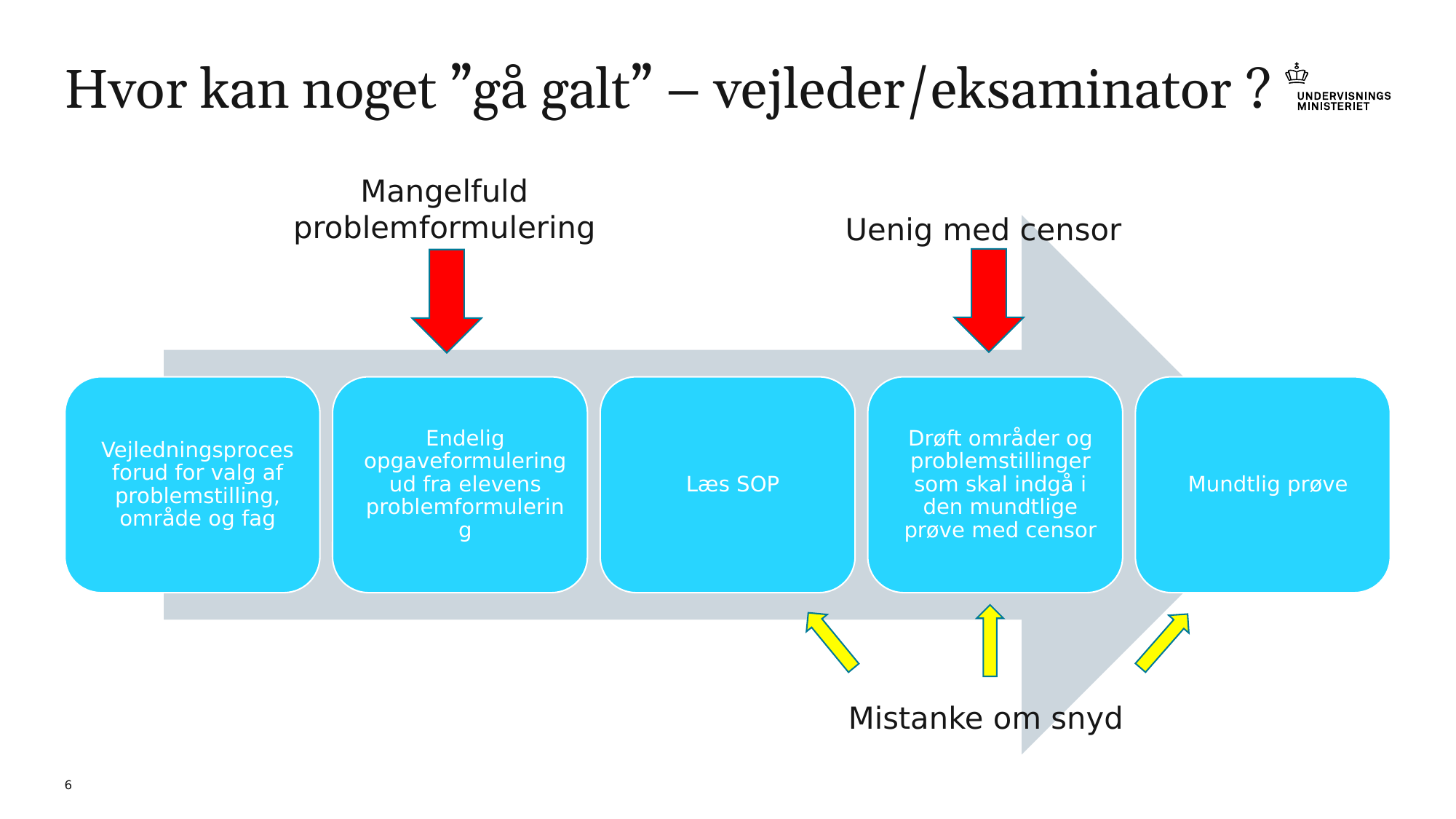

# Hvor kan noget ”gå galt” – vejleder/eksaminator ?
Mangelfuld problemformulering
Uenig med censor
Vejledningsproces forud for valg af problemstilling, område og fag
Endelig opgaveformulering ud fra elevens problemformulering
Læs SOP
Drøft områder og problemstillinger som skal indgå i den mundtlige prøve med censor
Mundtlig prøve

Mistanke om snyd
6